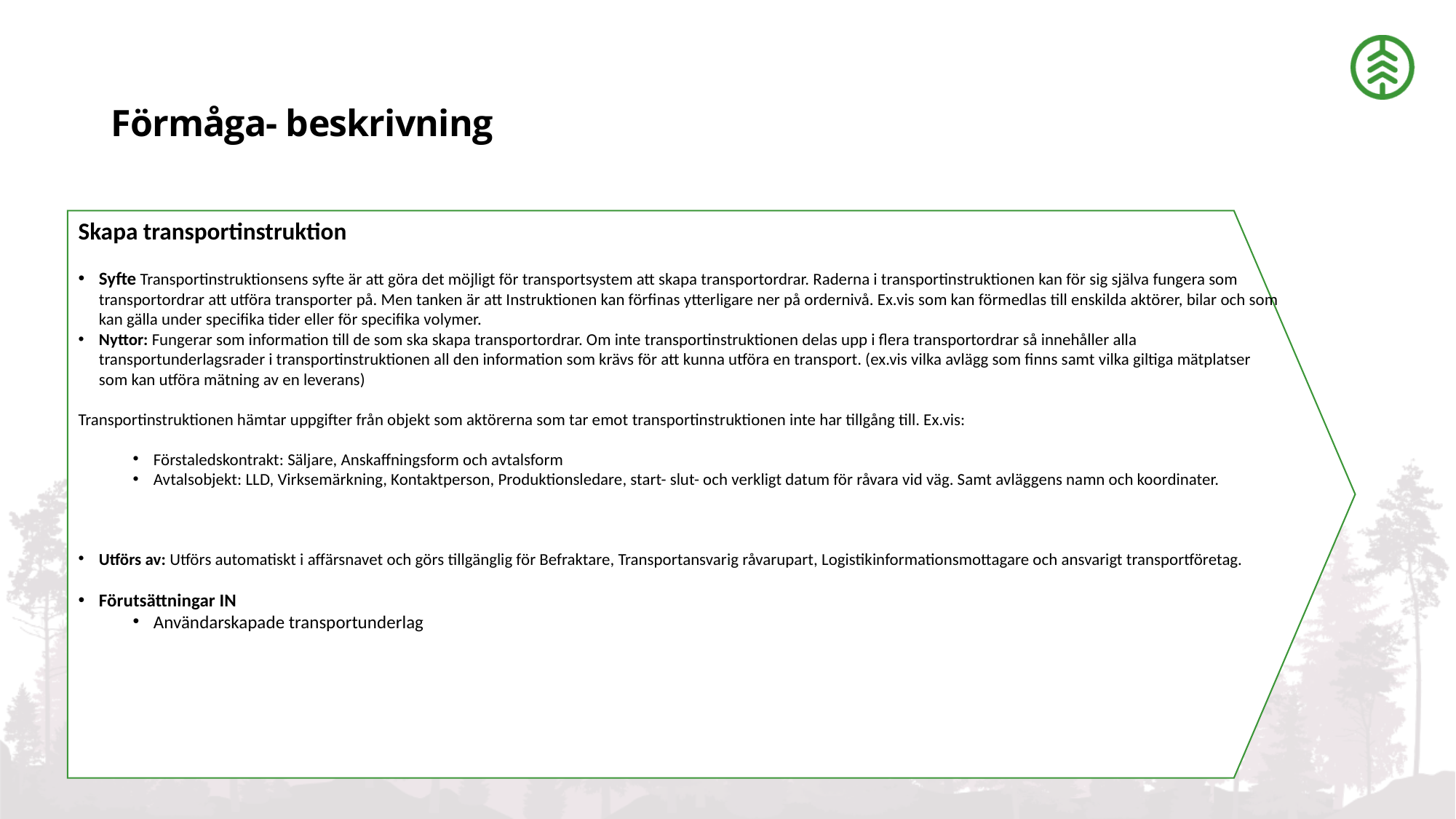

# Förmåga- beskrivning
Skapa transportinstruktion

Syfte Transportinstruktionsens syfte är att göra det möjligt för transportsystem att skapa transportordrar. Raderna i transportinstruktionen kan för sig själva fungera som transportordrar att utföra transporter på. Men tanken är att Instruktionen kan förfinas ytterligare ner på ordernivå. Ex.vis som kan förmedlas till enskilda aktörer, bilar och som kan gälla under specifika tider eller för specifika volymer.
Nyttor: Fungerar som information till de som ska skapa transportordrar. Om inte transportinstruktionen delas upp i flera transportordrar så innehåller alla transportunderlagsrader i transportinstruktionen all den information som krävs för att kunna utföra en transport. (ex.vis vilka avlägg som finns samt vilka giltiga mätplatser som kan utföra mätning av en leverans)

Transportinstruktionen hämtar uppgifter från objekt som aktörerna som tar emot transportinstruktionen inte har tillgång till. Ex.vis:

Förstaledskontrakt: Säljare, Anskaffningsform och avtalsform
Avtalsobjekt: LLD, Virksemärkning, Kontaktperson, Produktionsledare, start- slut- och verkligt datum för råvara vid väg. Samt avläggens namn och koordinater.

Utförs av: Utförs automatiskt i affärsnavet och görs tillgänglig för Befraktare, Transportansvarig råvarupart, Logistikinformationsmottagare och ansvarigt transportföretag.

Förutsättningar IN
Användarskapade transportunderlag